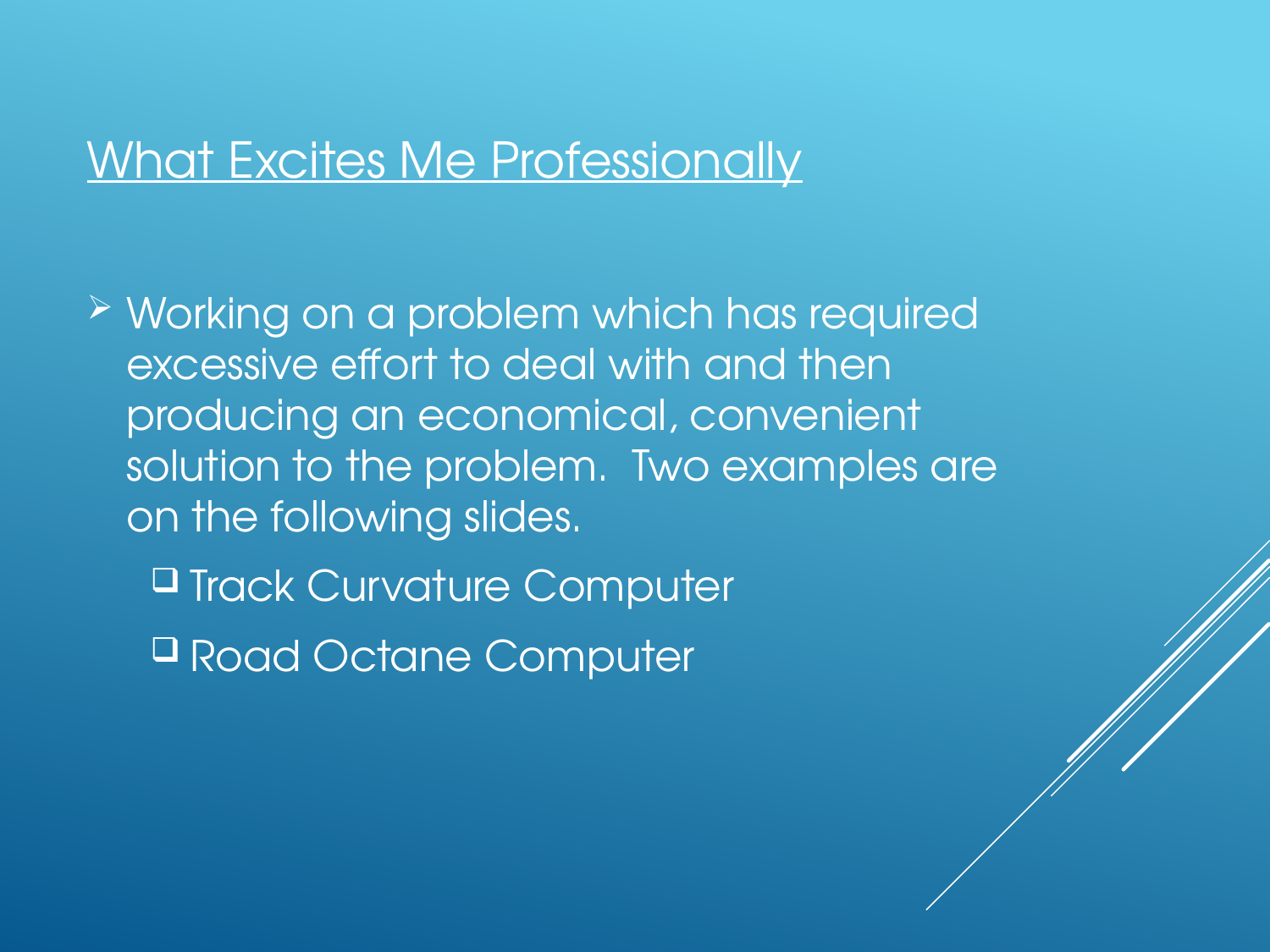

What Excites Me Professionally

Working on a problem which has required excessive effort to deal with and then producing an economical, convenient solution to the problem.  Two examples are on the following slides.
Track Curvature Computer
Road Octane Computer